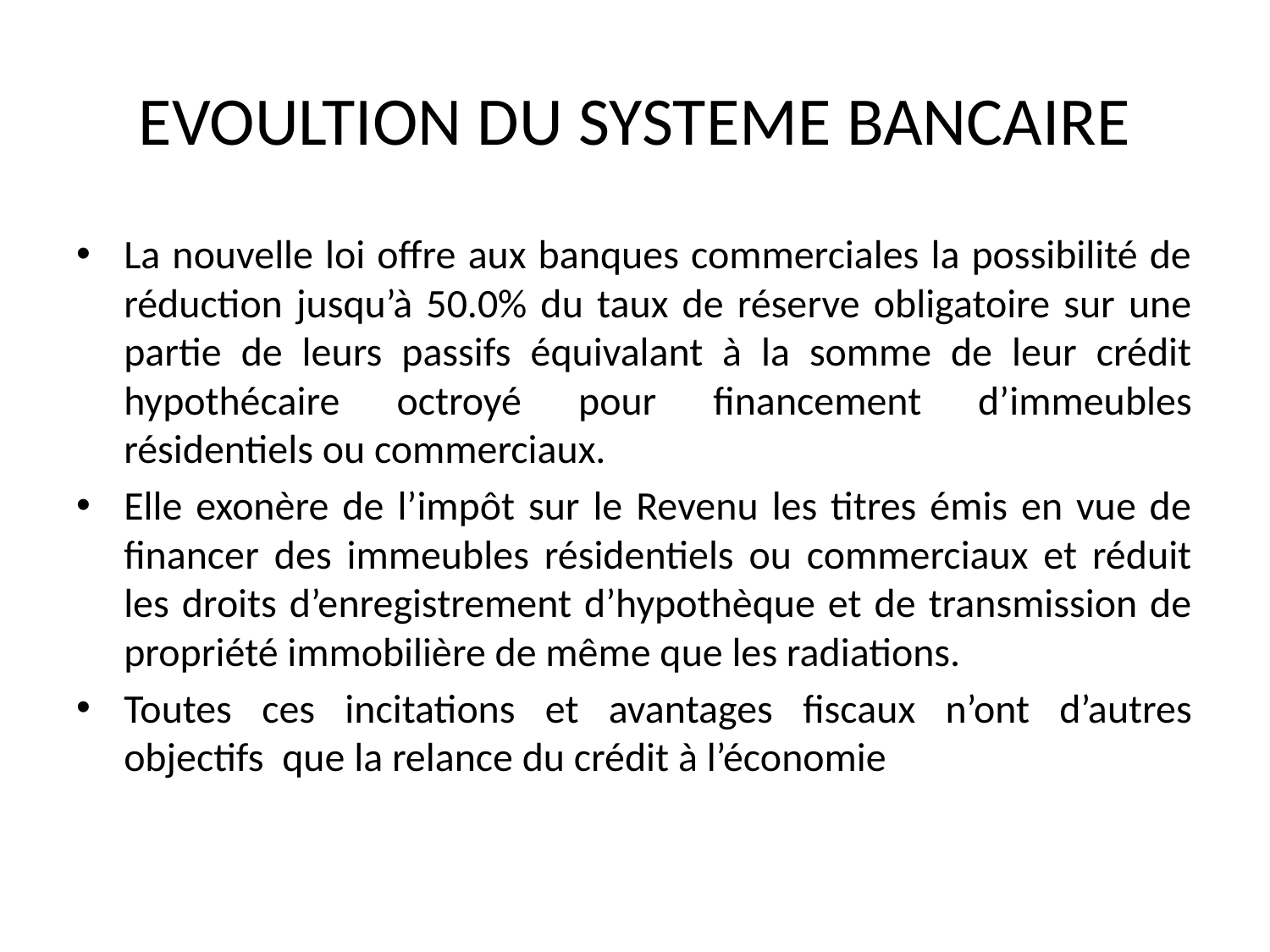

# EVOULTION DU SYSTEME BANCAIRE
La nouvelle loi offre aux banques commerciales la possibilité de réduction jusqu’à 50.0% du taux de réserve obligatoire sur une partie de leurs passifs équivalant à la somme de leur crédit hypothécaire octroyé pour financement d’immeubles résidentiels ou commerciaux.
Elle exonère de l’impôt sur le Revenu les titres émis en vue de financer des immeubles résidentiels ou commerciaux et réduit les droits d’enregistrement d’hypothèque et de transmission de propriété immobilière de même que les radiations.
Toutes ces incitations et avantages fiscaux n’ont d’autres objectifs  que la relance du crédit à l’économie